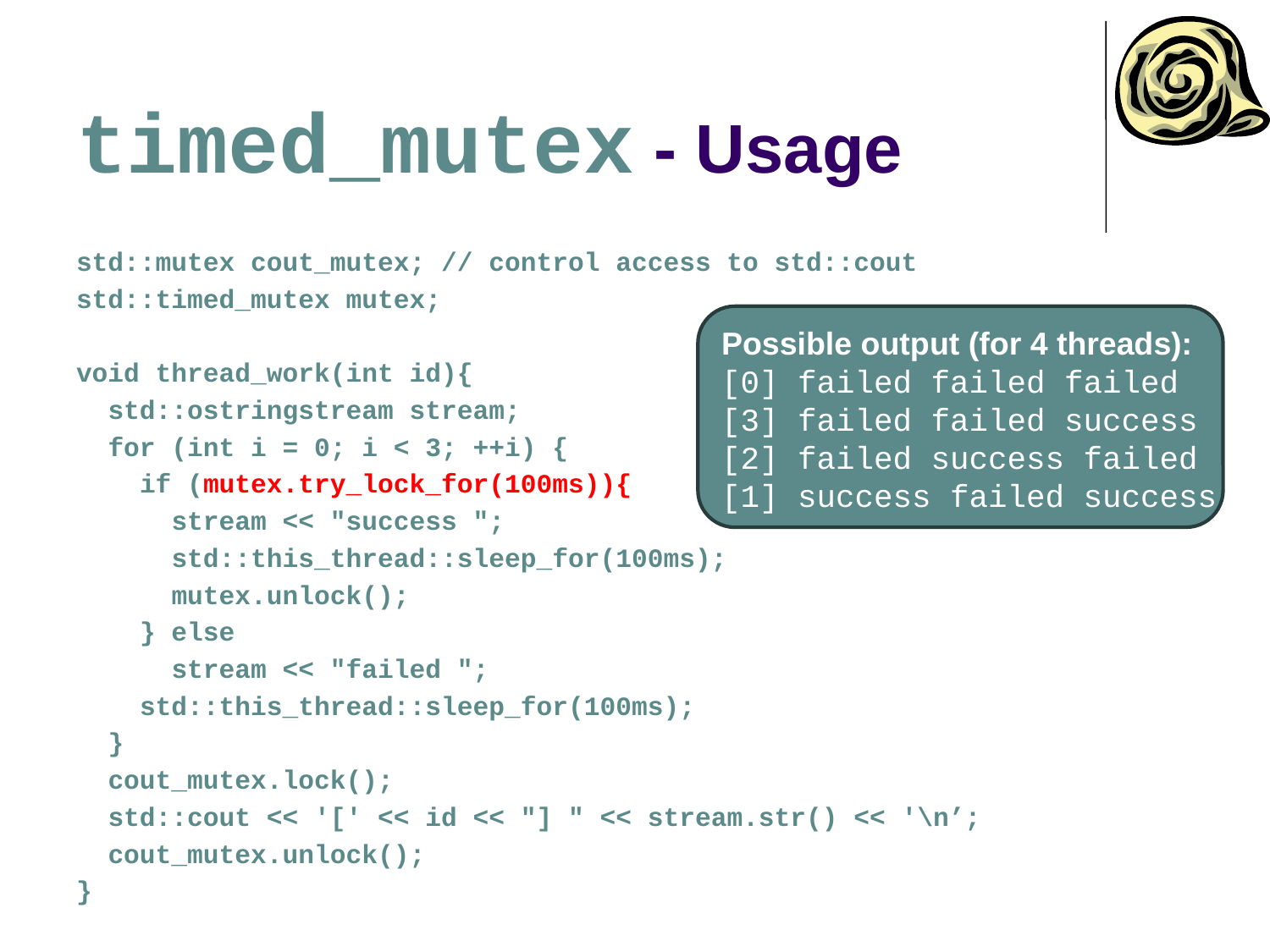

# timed_mutex - Usage
std::mutex cout_mutex; // control access to std::cout
std::timed_mutex mutex;

void thread_work(int id){
  std::ostringstream stream;
  for (int i = 0; i < 3; ++i) {
    if (mutex.try_lock_for(100ms)){
      stream << "success ";
      std::this_thread::sleep_for(100ms);
      mutex.unlock();
    } else
      stream << "failed ";
    std::this_thread::sleep_for(100ms);
  }
  cout_mutex.lock();
  std::cout << '[' << id << "] " << stream.str() << '\n’;
  cout_mutex.unlock();
}
Possible output (for 4 threads):
[0] failed failed failed
[3] failed failed success
[2] failed success failed
[1] success failed success